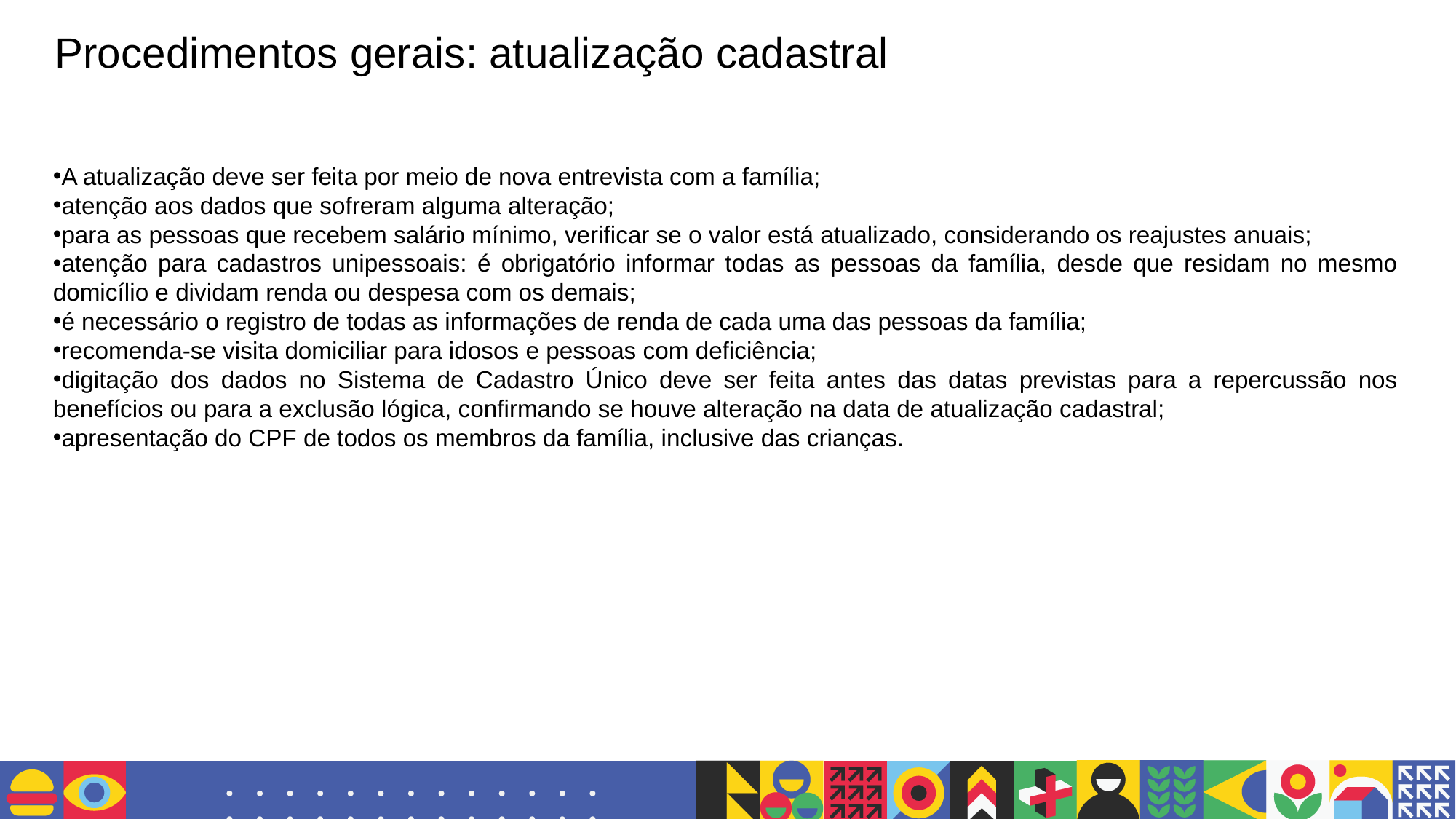

Procedimentos gerais: atualização cadastral
A atualização deve ser feita por meio de nova entrevista com a família;
atenção aos dados que sofreram alguma alteração;
para as pessoas que recebem salário mínimo, verificar se o valor está atualizado, considerando os reajustes anuais;
atenção para cadastros unipessoais: é obrigatório informar todas as pessoas da família, desde que residam no mesmo domicílio e dividam renda ou despesa com os demais;
é necessário o registro de todas as informações de renda de cada uma das pessoas da família;
recomenda-se visita domiciliar para idosos e pessoas com deficiência;
digitação dos dados no Sistema de Cadastro Único deve ser feita antes das datas previstas para a repercussão nos benefícios ou para a exclusão lógica, confirmando se houve alteração na data de atualização cadastral;
apresentação do CPF de todos os membros da família, inclusive das crianças.